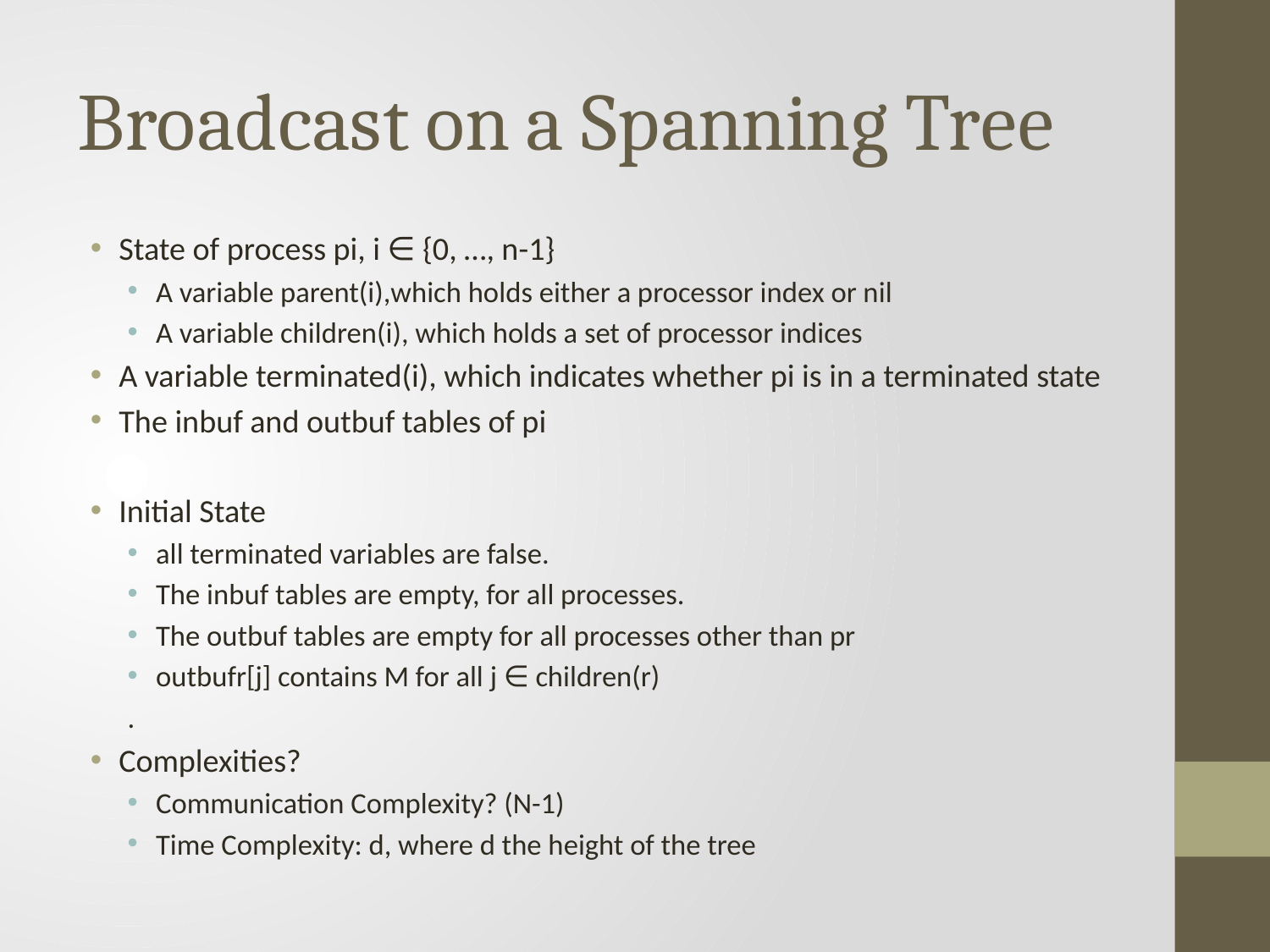

# Broadcast on a Spanning Tree
State of process pi, i ∈ {0, …, n-1}
A variable parent(i),which holds either a processor index or nil
A variable children(i), which holds a set of processor indices
A variable terminated(i), which indicates whether pi is in a terminated state
The inbuf and outbuf tables of pi

Initial State
all terminated variables are false.
The inbuf tables are empty, for all processes.
The outbuf tables are empty for all processes other than pr
outbufr[j] contains Μ for all j ∈ children(r)
.
Complexities?
Communication Complexity? (N-1)
Time Complexity: d, where d the height of the tree